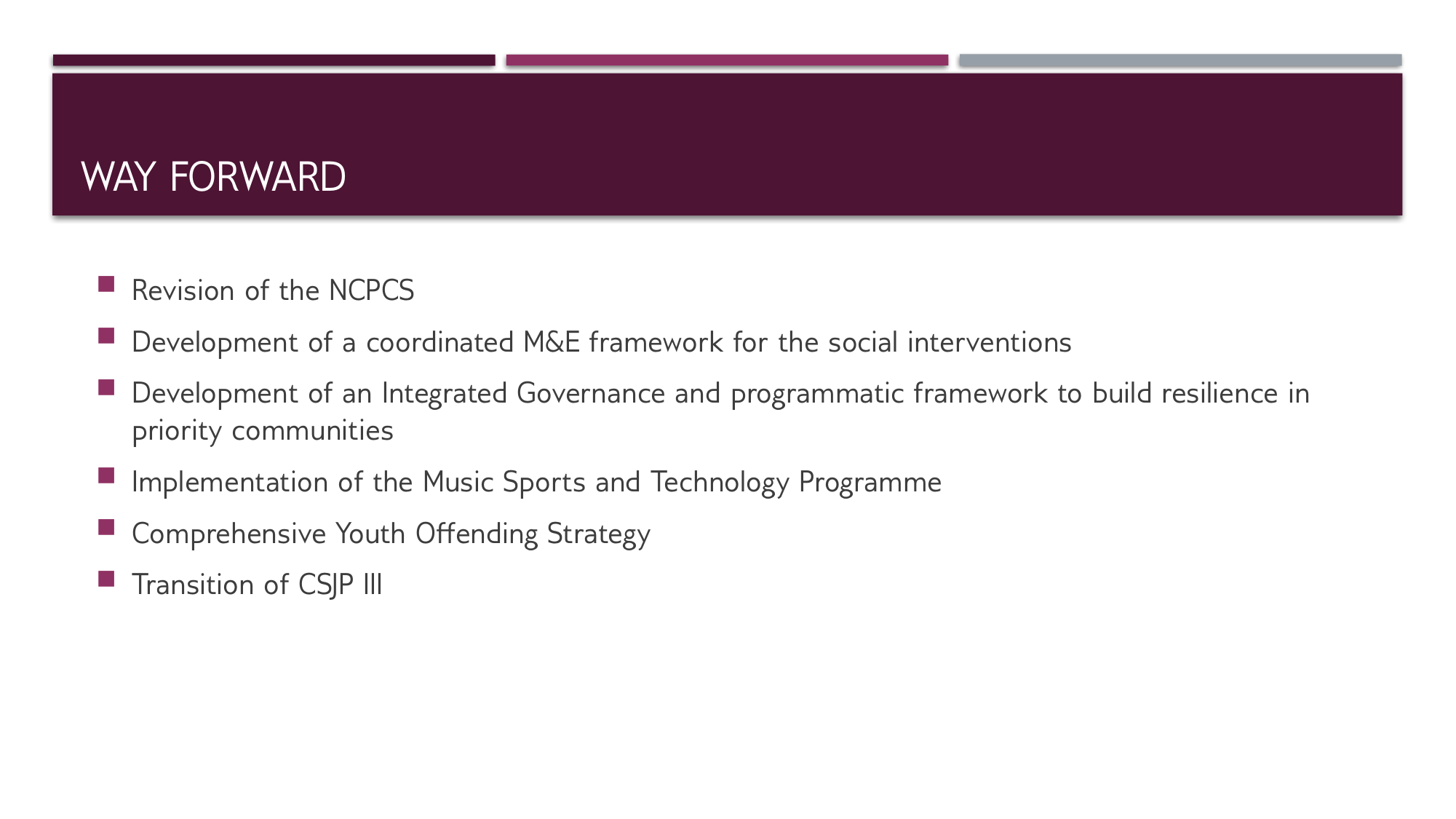

# Way Forward
Revision of the NCPCS
Development of a coordinated M&E framework for the social interventions
Development of an Integrated Governance and programmatic framework to build resilience in priority communities
Implementation of the Music Sports and Technology Programme
Comprehensive Youth Offending Strategy
Transition of CSJP III